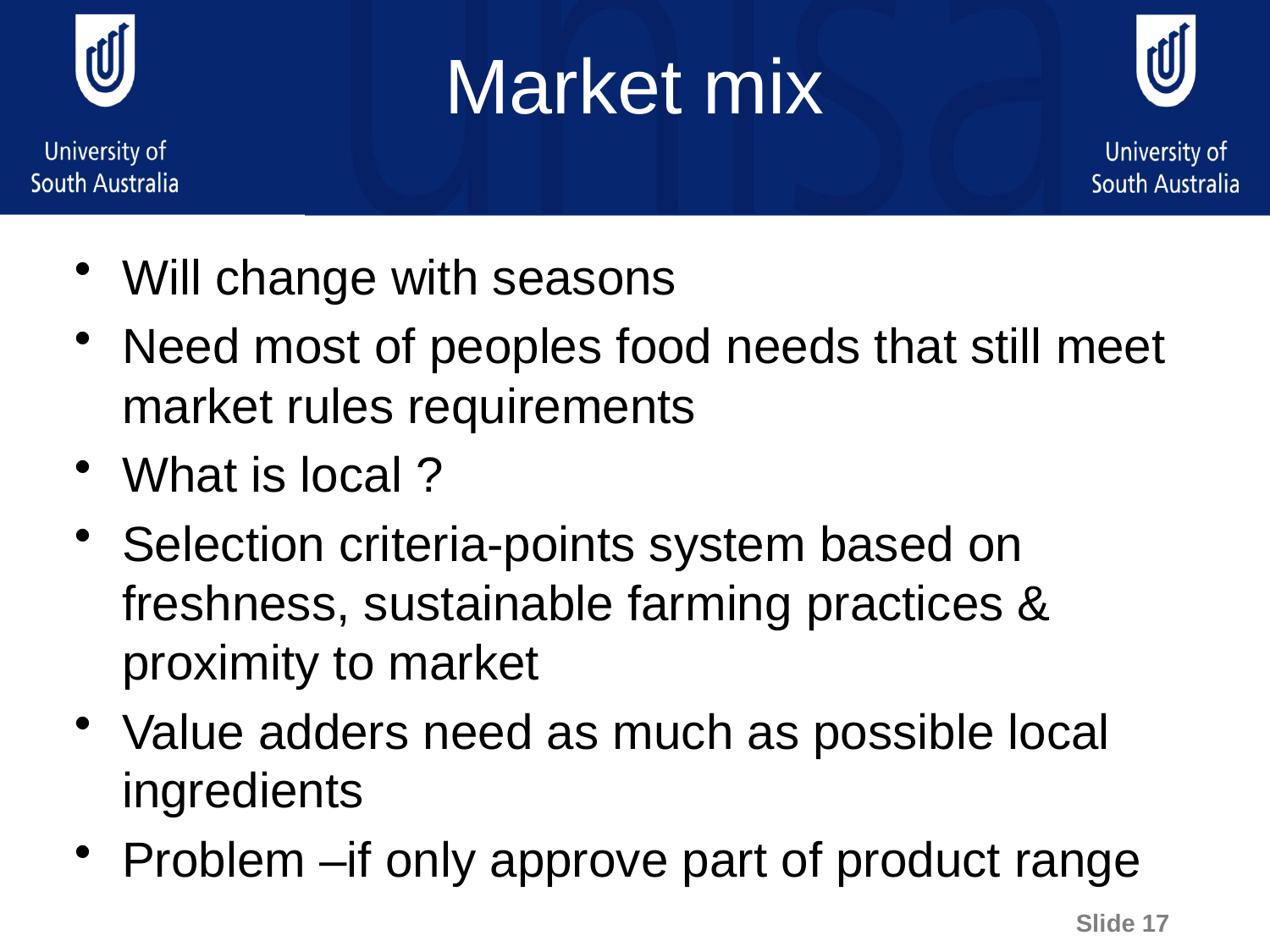

# Market mix
Will change with seasons
Need most of peoples food needs that still meet market rules requirements
What is local ?
Selection criteria-points system based on freshness, sustainable farming practices & proximity to market
Value adders need as much as possible local ingredients
Problem –if only approve part of product range